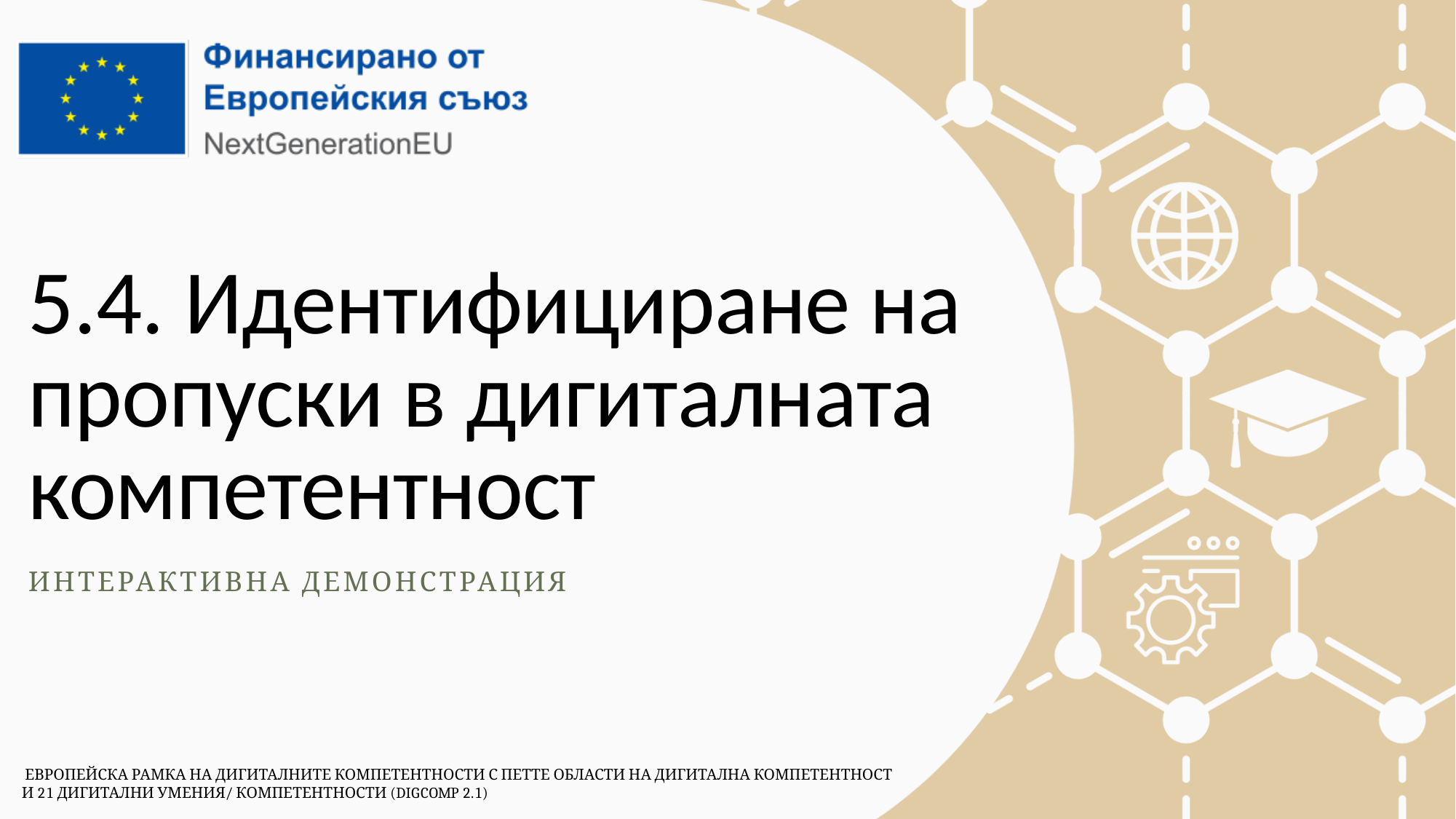

# 5.4. Идентифициране на пропуски в дигиталната компетентност
интерактивна демонстрация
 Европейска Рамка на дигиталните компетентности с петте области на дигитална компетентност
и 21 дигитални умения/ компетентности (DigComp 2.1)